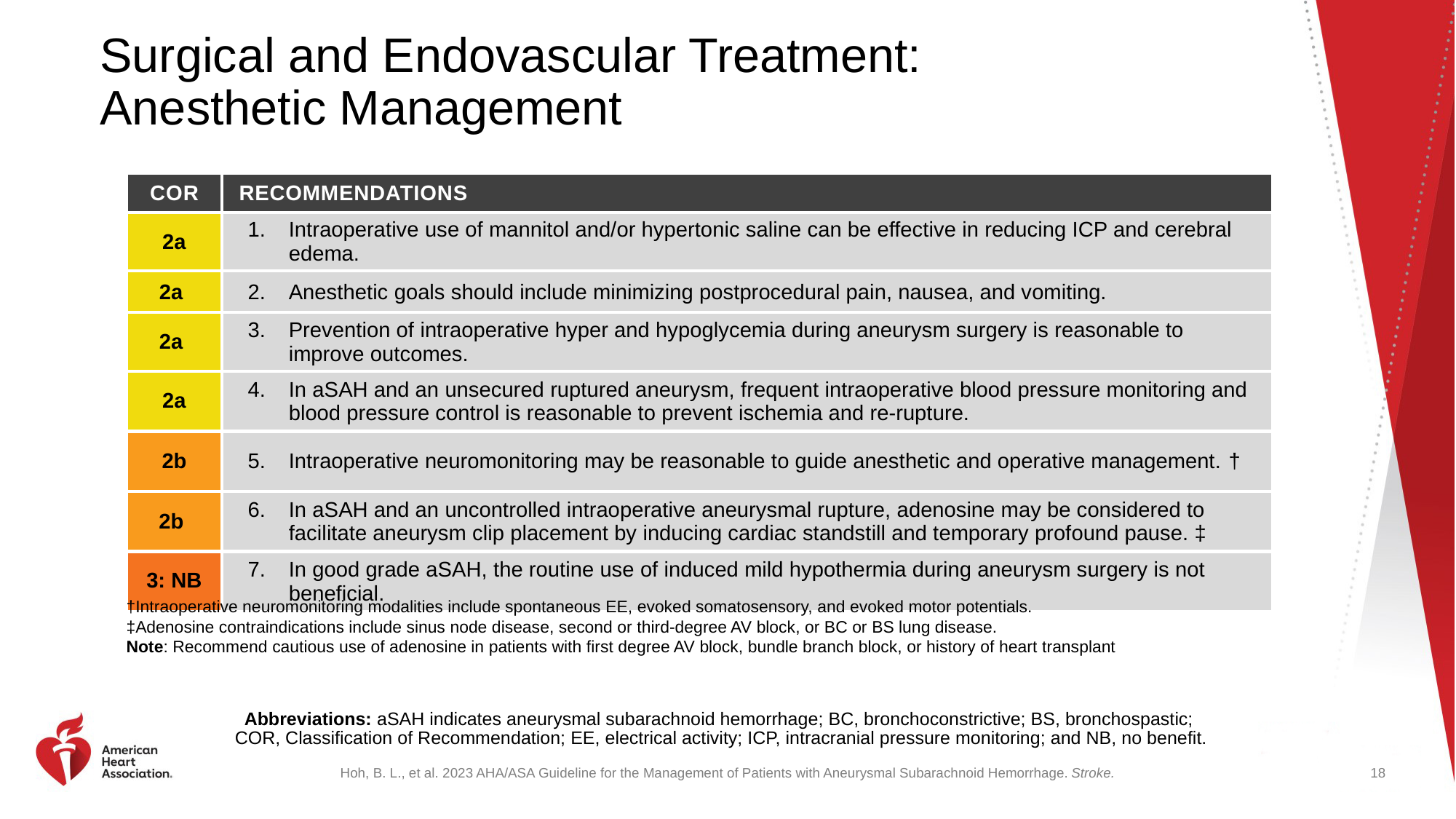

# Surgical and Endovascular Treatment: Anesthetic Management
| COR | RECOMMENDATIONS |
| --- | --- |
| 2a | Intraoperative use of mannitol and/or hypertonic saline can be effective in reducing ICP and cerebral edema. |
| 2a | Anesthetic goals should include minimizing postprocedural pain, nausea, and vomiting. |
| 2a | Prevention of intraoperative hyper and hypoglycemia during aneurysm surgery is reasonable to improve outcomes. |
| 2a | In aSAH and an unsecured ruptured aneurysm, frequent intraoperative blood pressure monitoring and blood pressure control is reasonable to prevent ischemia and re-rupture. |
| 2b | Intraoperative neuromonitoring may be reasonable to guide anesthetic and operative management. † |
| 2b | In aSAH and an uncontrolled intraoperative aneurysmal rupture, adenosine may be considered to facilitate aneurysm clip placement by inducing cardiac standstill and temporary profound pause. ‡ |
| 3: NB | In good grade aSAH, the routine use of induced mild hypothermia during aneurysm surgery is not beneficial. |
†Intraoperative neuromonitoring modalities include spontaneous EE, evoked somatosensory, and evoked motor potentials.
‡Adenosine contraindications include sinus node disease, second or third-degree AV block, or BC or BS lung disease.
Note: Recommend cautious use of adenosine in patients with first degree AV block, bundle branch block, or history of heart transplant
Abbreviations: aSAH indicates aneurysmal subarachnoid hemorrhage; BC, bronchoconstrictive; BS, bronchospastic;
COR, Classification of Recommendation; EE, electrical activity; ICP, intracranial pressure monitoring; and NB, no benefit.
18